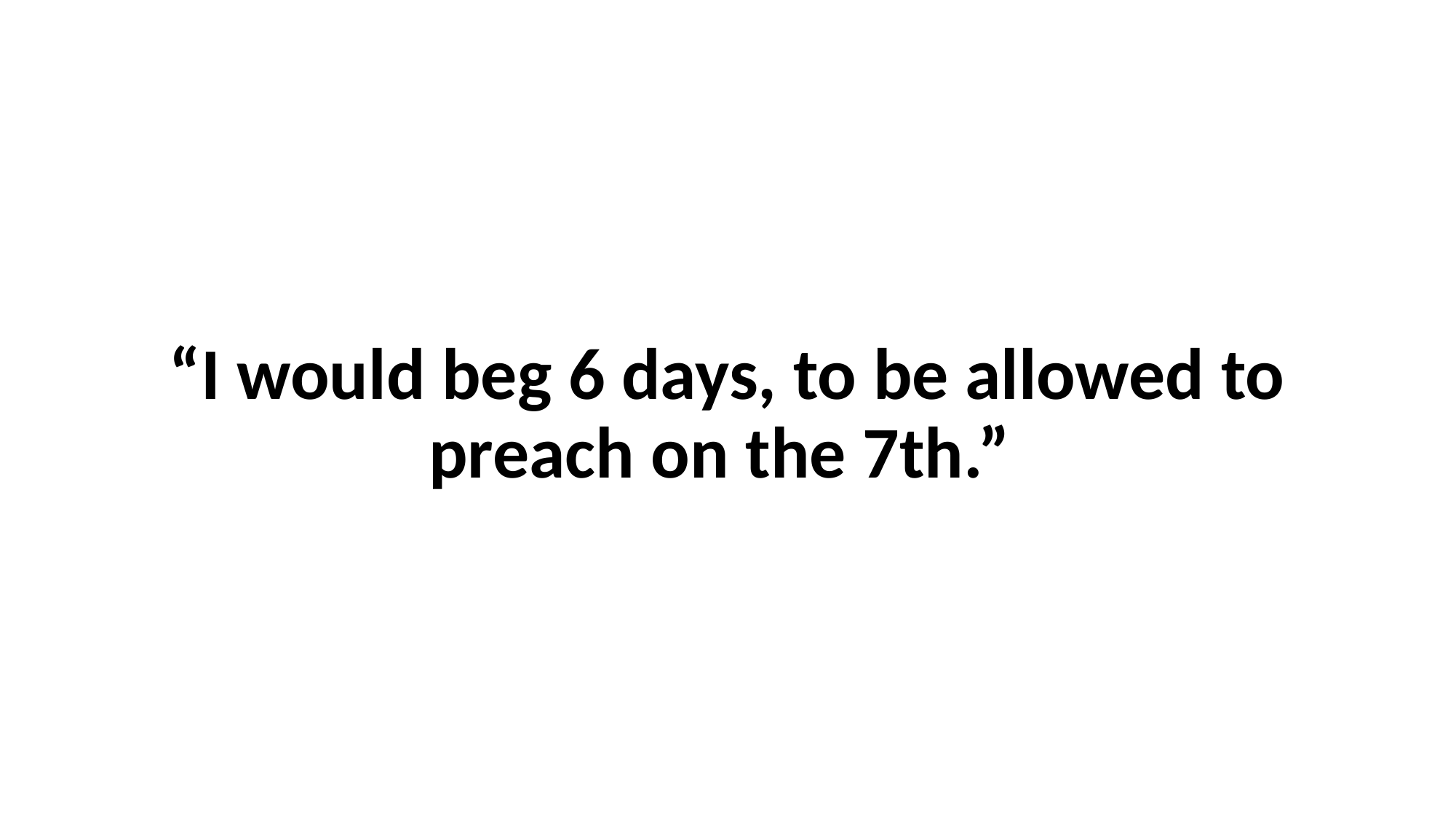

“I would beg 6 days, to be allowed to preach on the 7th.”